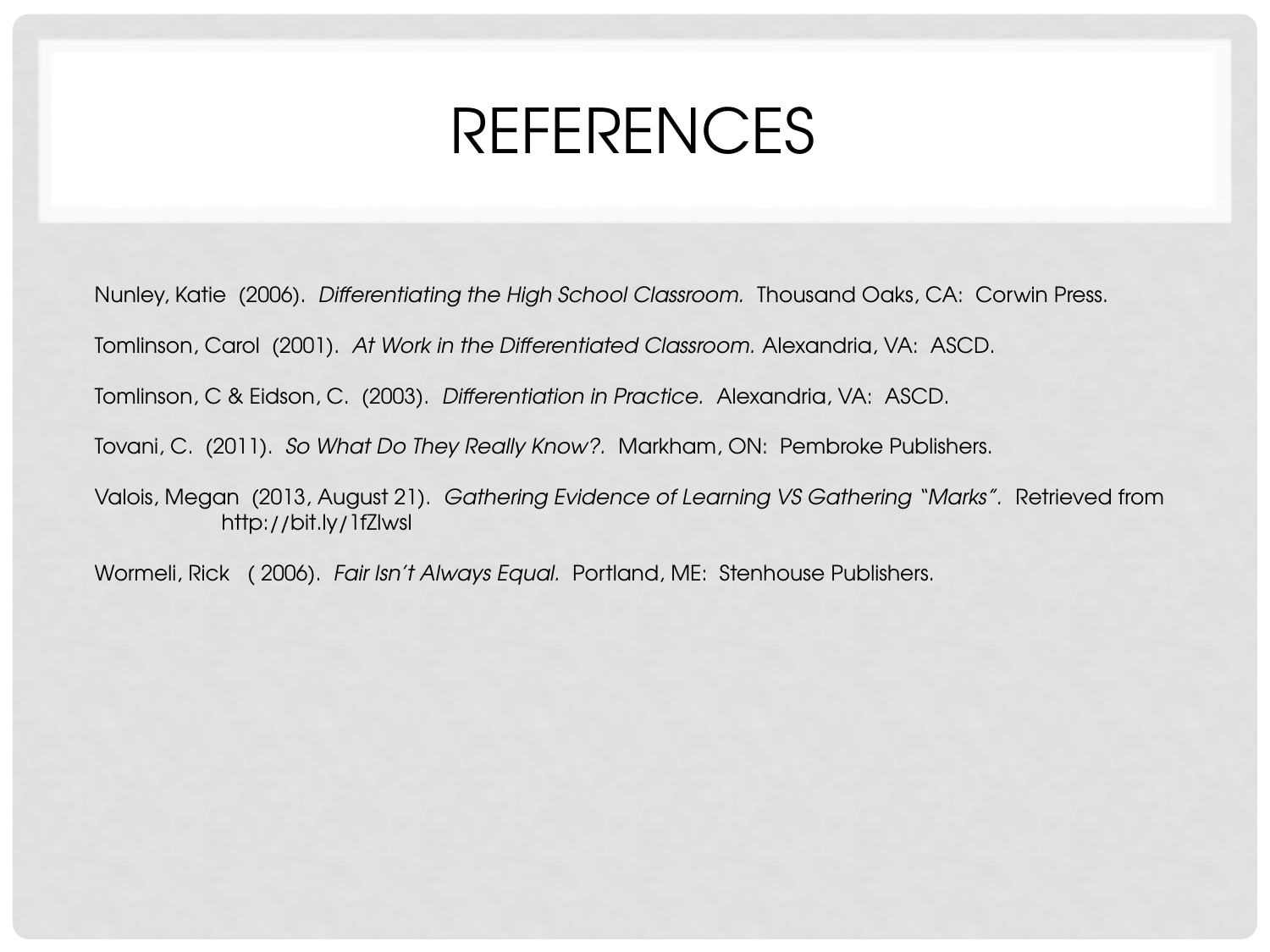

# References
Nunley, Katie  (2006).  Differentiating the High School Classroom.  Thousand Oaks, CA:  Corwin Press.

Tomlinson, Carol  (2001).  At Work in the Differentiated Classroom. Alexandria, VA:  ASCD.

Tomlinson, C & Eidson, C.  (2003).  Differentiation in Practice.  Alexandria, VA:  ASCD.

Tovani, C.  (2011).  So What Do They Really Know?.  Markham, ON:  Pembroke Publishers.

Valois, Megan  (2013, August 21).  Gathering Evidence of Learning VS Gathering “Marks”.  Retrieved from
	http://bit.ly/1fZIwsI

Wormeli, Rick   ( 2006).  Fair Isn’t Always Equal.  Portland, ME:  Stenhouse Publishers.